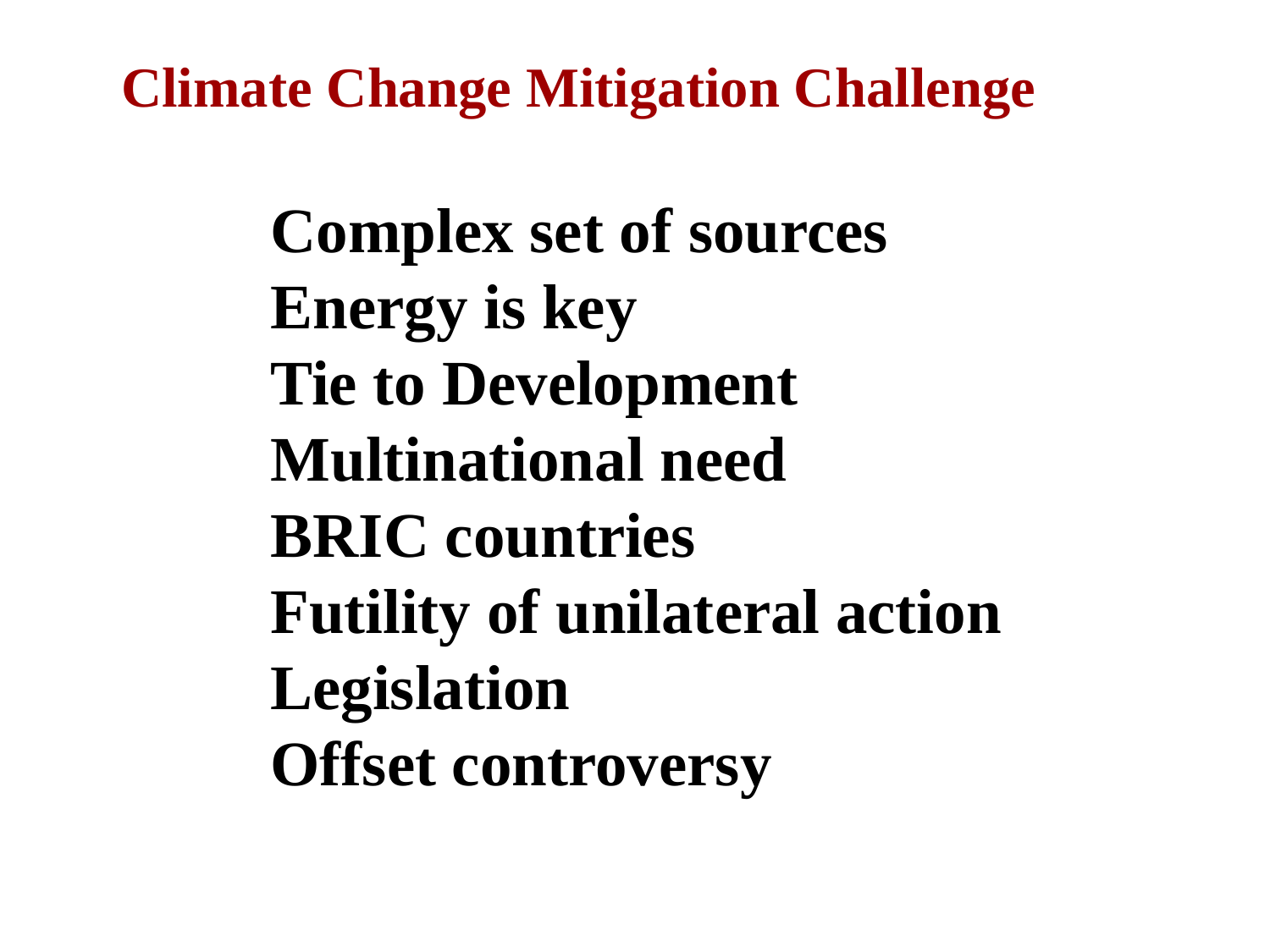

Climate Change Mitigation Challenge
	Complex set of sources
	Energy is key
	Tie to Development
	Multinational need
	BRIC countries
	Futility of unilateral action
	Legislation
	Offset controversy